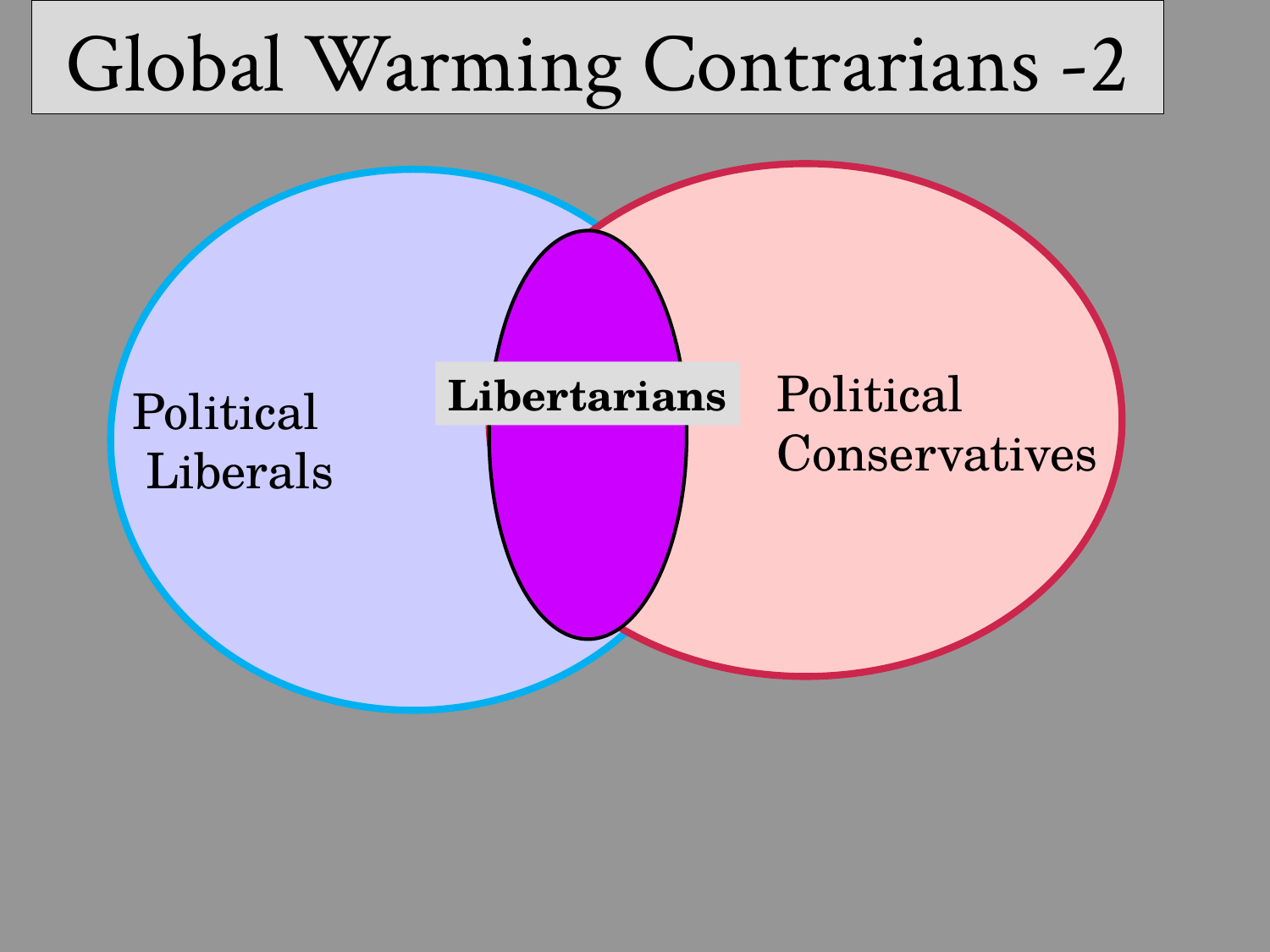

Global Warming Contrarians -2

Libertarians
Political
Conservatives
Political
 Liberals